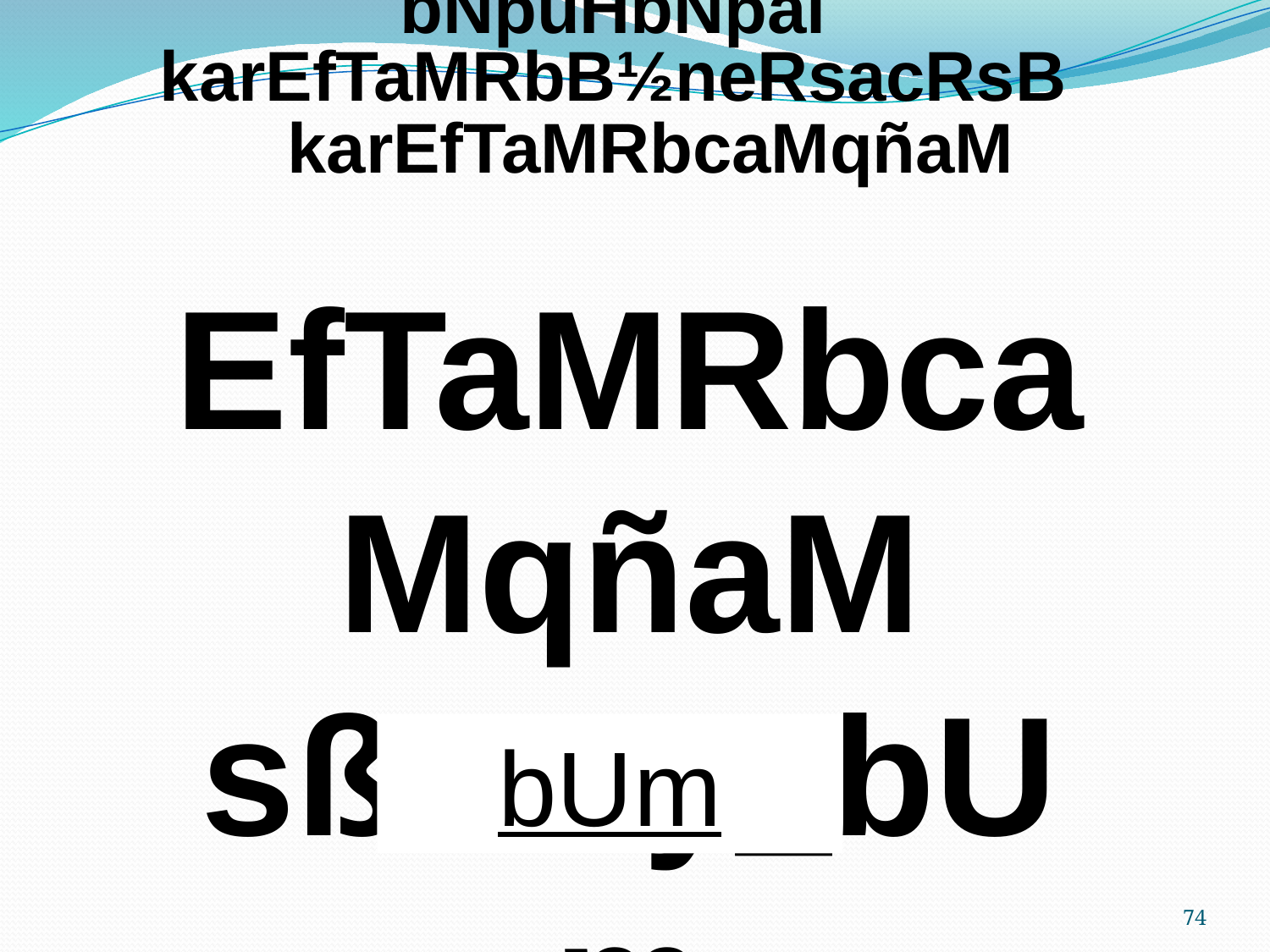

bNþúHbNþal
karEfTaMRbB½neRsacRsB

karEfTaMRbcaMqñaM
EfTaMRbcaMqñaM
sßanIy_bUm
bUm
74